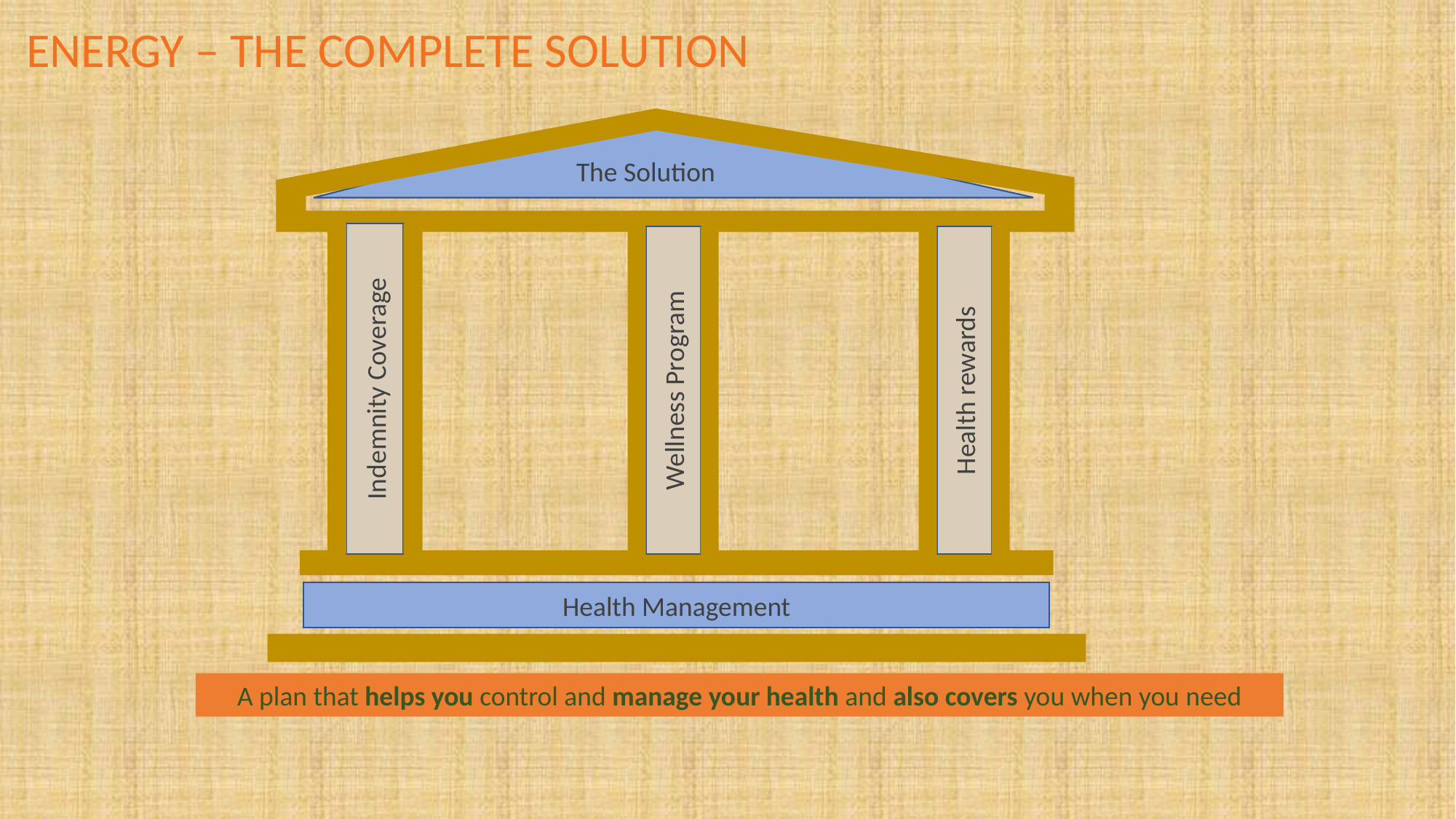

# ENERGY – THE COMPLETE SOLUTION

The Solution

Indemnity Coverage

Wellness Program

Health rewards

Health Management

A plan that helps you control and manage your health and also covers you when you need